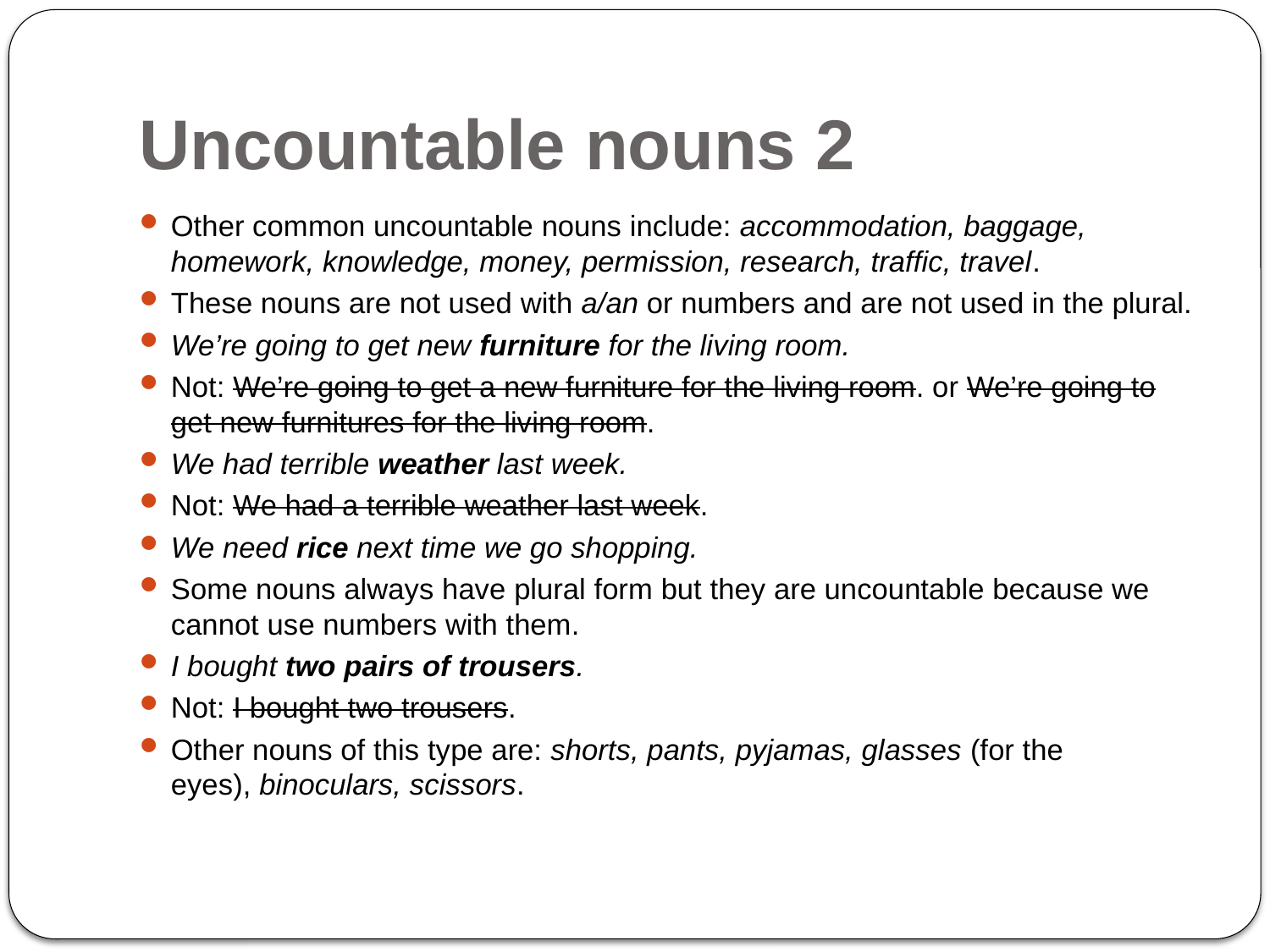

# Uncountable nouns 2
Other common uncountable nouns include: accommodation, baggage, homework, knowledge, money, permission, research, traffic, travel.
These nouns are not used with a/an or numbers and are not used in the plural.
We’re going to get new furniture for the living room.
Not: We’re going to get a new furniture for the living room. or We’re going to get new furnitures for the living room.
We had terrible weather last week.
Not: We had a terrible weather last week.
We need rice next time we go shopping.
Some nouns always have plural form but they are uncountable because we cannot use numbers with them.
I bought two pairs of trousers.
Not: I bought two trousers.
Other nouns of this type are: shorts, pants, pyjamas, glasses (for the eyes), binoculars, scissors.